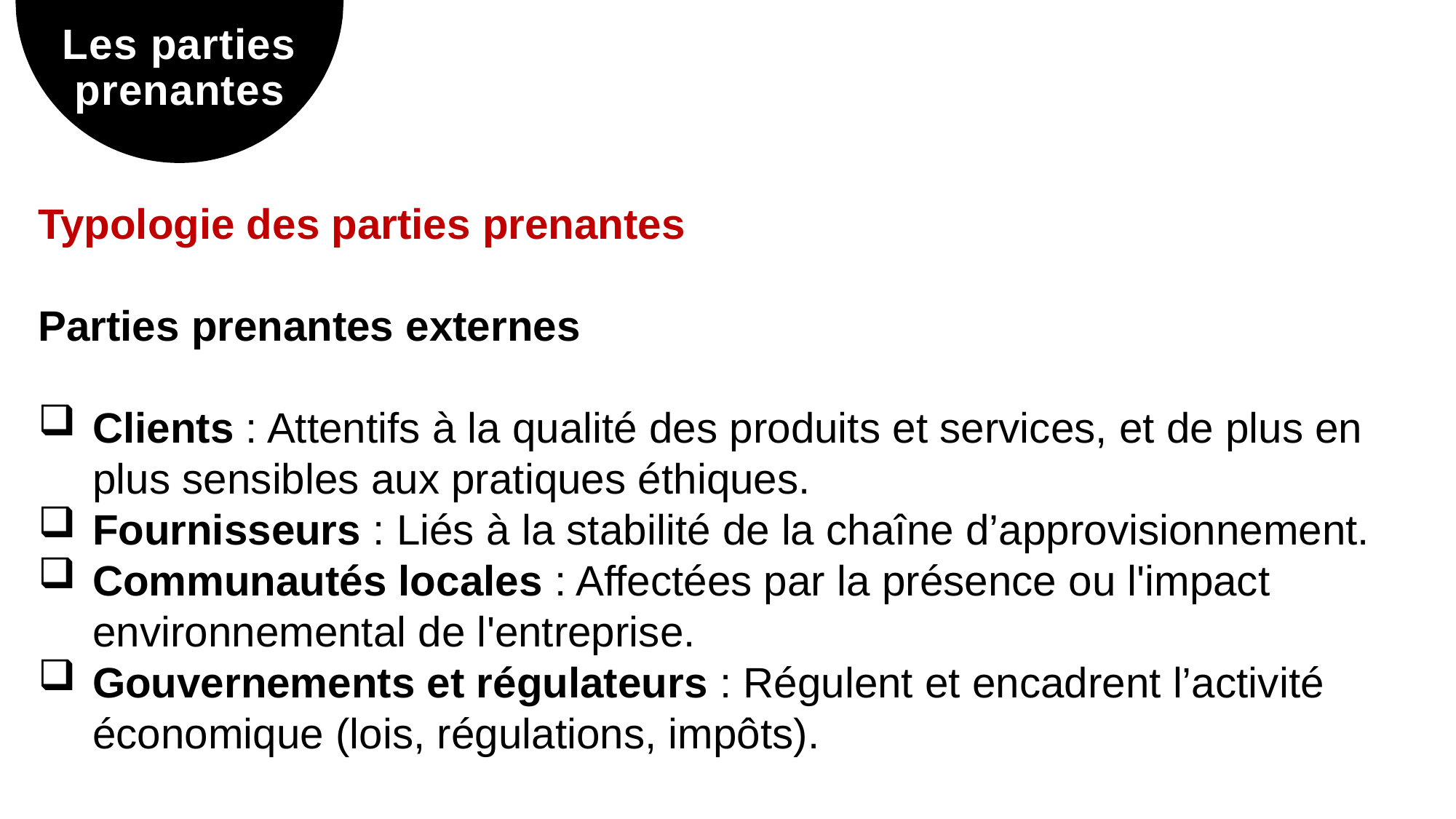

# Les parties prenantes
Typologie des parties prenantes

Parties prenantes externes

Clients : Attentifs à la qualité des produits et services, et de plus en plus sensibles aux pratiques éthiques.
Fournisseurs : Liés à la stabilité de la chaîne d’approvisionnement.
Communautés locales : Affectées par la présence ou l'impact environnemental de l'entreprise.
Gouvernements et régulateurs : Régulent et encadrent l’activité économique (lois, régulations, impôts).